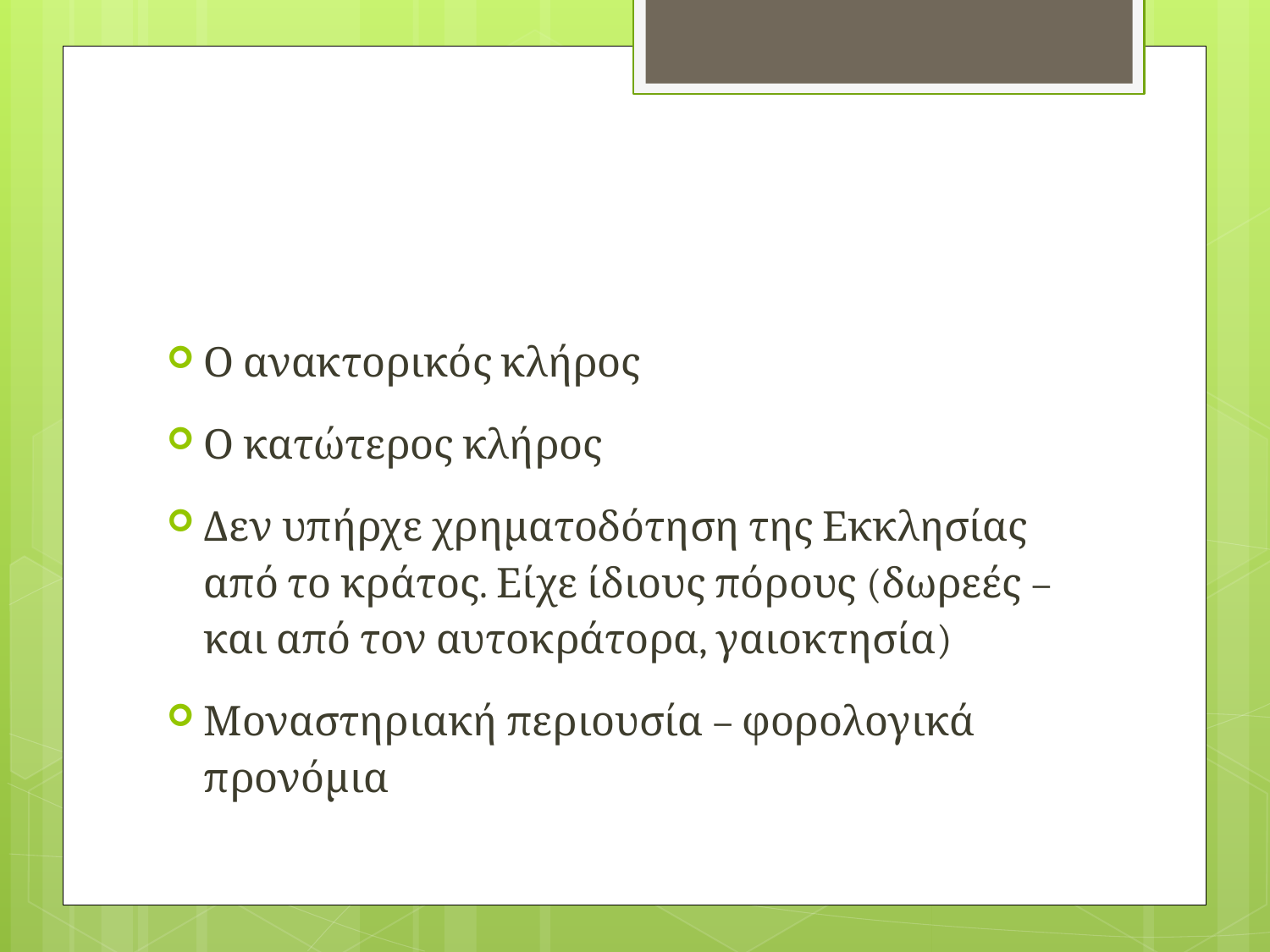

#
Ο ανακτορικός κλήρος
Ο κατώτερος κλήρος
Δεν υπήρχε χρηματοδότηση της Εκκλησίας από το κράτος. Είχε ίδιους πόρους (δωρεές – και από τον αυτοκράτορα, γαιοκτησία)
Μοναστηριακή περιουσία – φορολογικά προνόμια